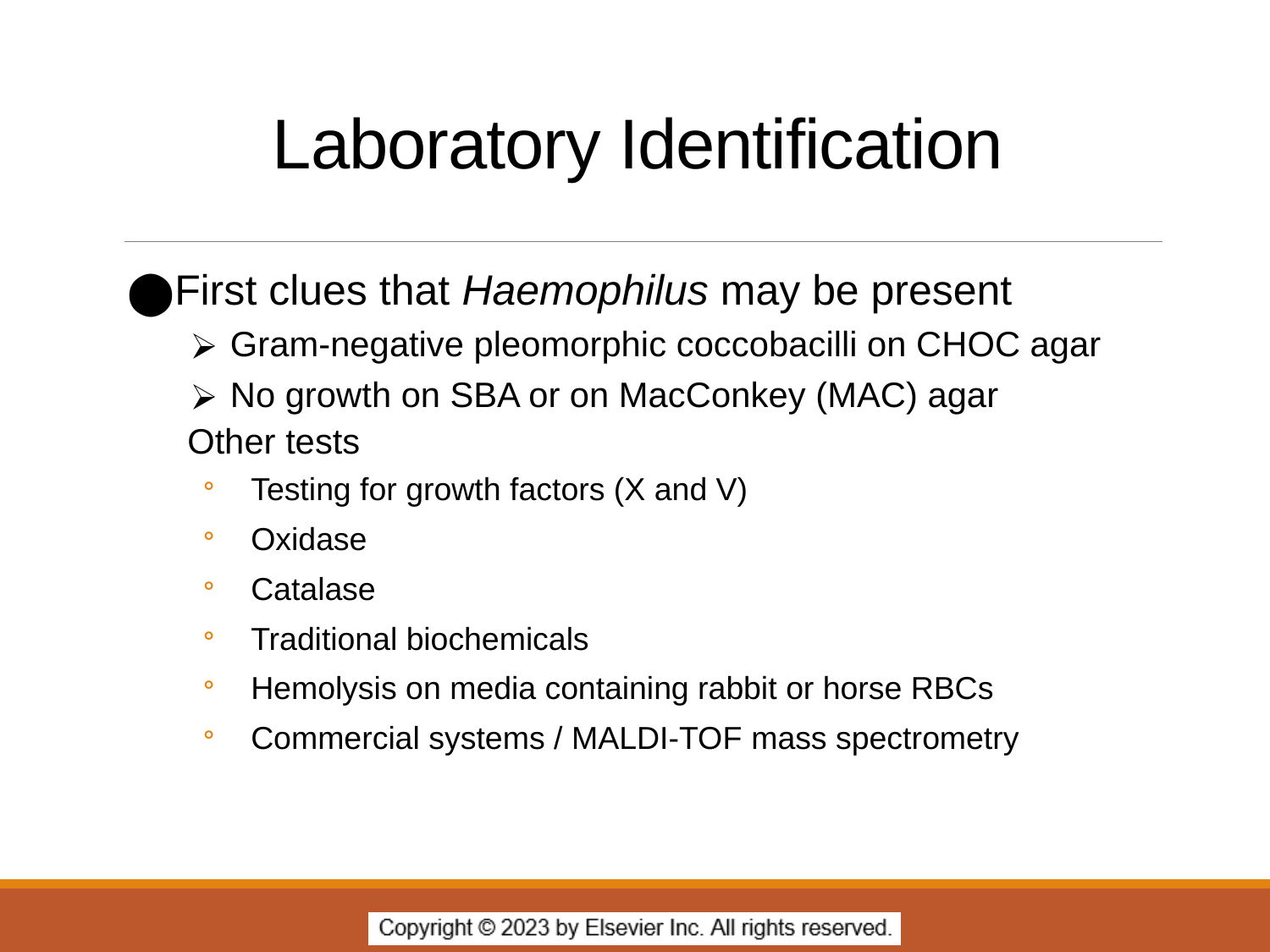

# Laboratory Identification
First clues that Haemophilus may be present
Gram-negative pleomorphic coccobacilli on CHOC agar
No growth on SBA or on MacConkey (MAC) agar
Other tests
Testing for growth factors (X and V)
Oxidase
Catalase
Traditional biochemicals
Hemolysis on media containing rabbit or horse RBCs
Commercial systems / MALDI-TOF mass spectrometry